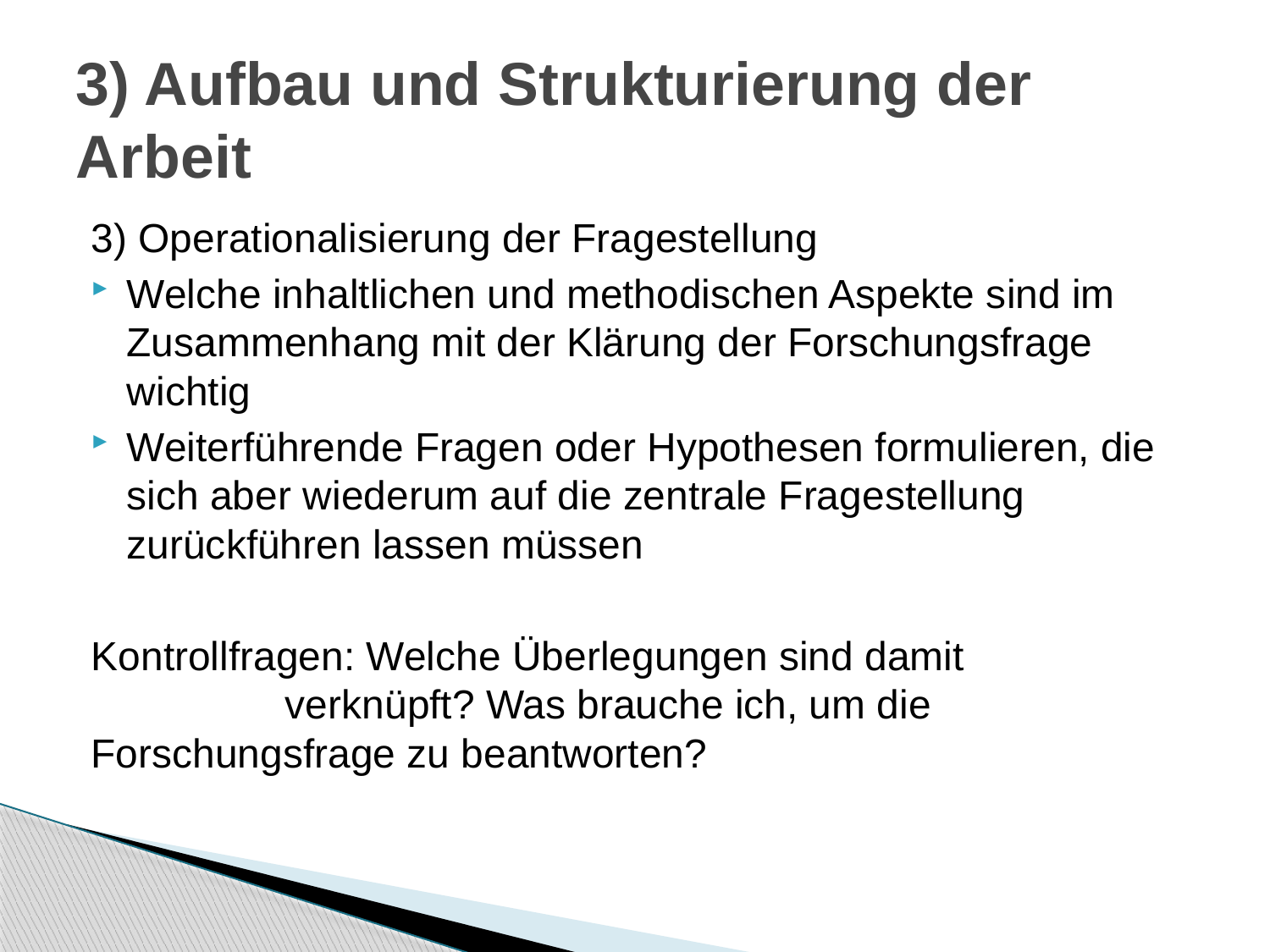

# 3) Aufbau und Strukturierung der Arbeit
3) Operationalisierung der Fragestellung
Welche inhaltlichen und methodischen Aspekte sind im Zusammenhang mit der Klärung der Forschungsfrage wichtig
Weiterführende Fragen oder Hypothesen formulieren, die sich aber wiederum auf die zentrale Fragestellung zurückführen lassen müssen

Kontrollfragen: Welche Überlegungen sind damit 			      verknüpft? Was brauche ich, um die 		      Forschungsfrage zu beantworten?